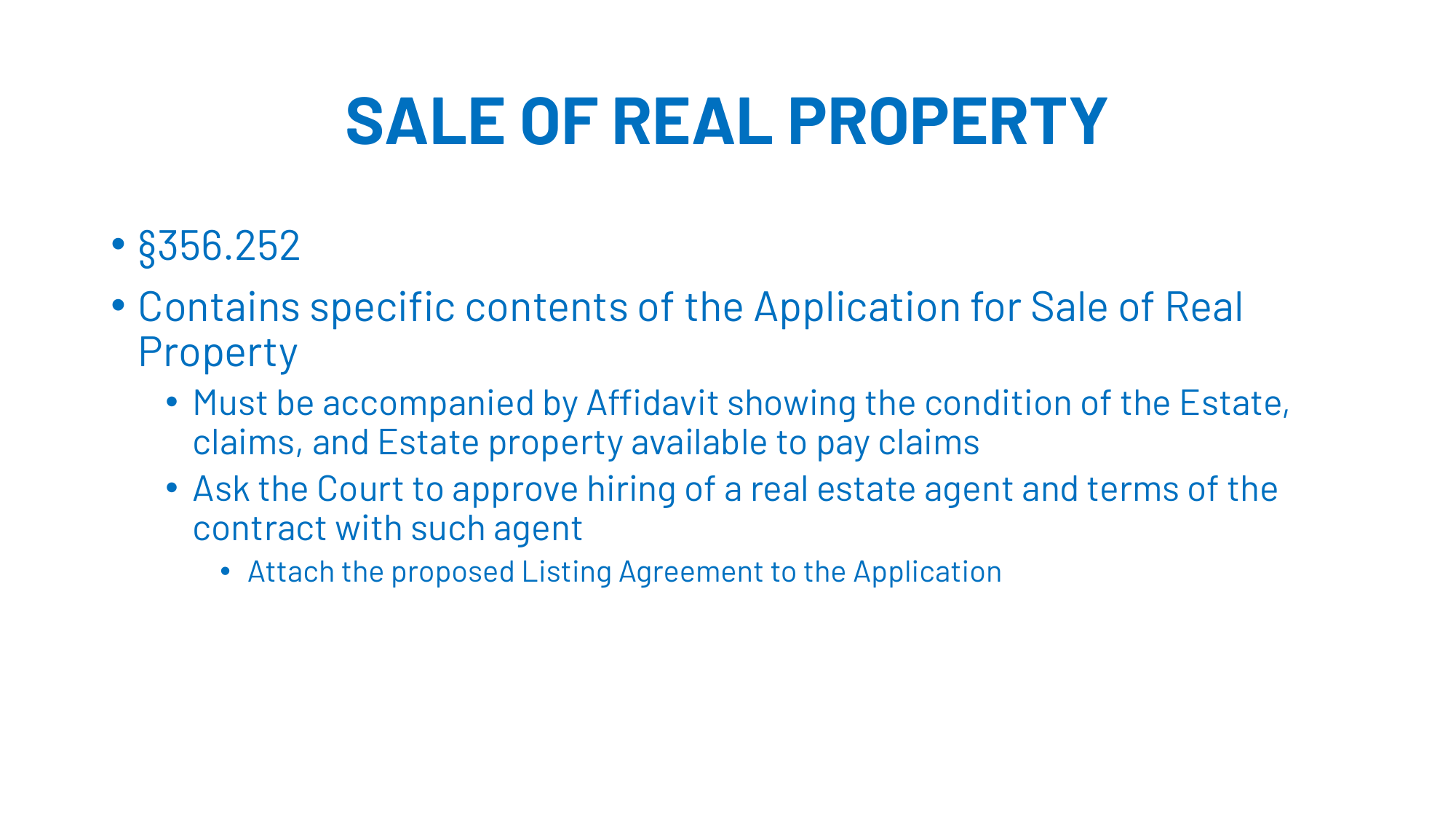

# SALE OF REAL PROPERTY
§356.252
Contains specific contents of the Application for Sale of Real Property
Must be accompanied by Affidavit showing the condition of the Estate, claims, and Estate property available to pay claims
Ask the Court to approve hiring of a real estate agent and terms of the contract with such agent
Attach the proposed Listing Agreement to the Application